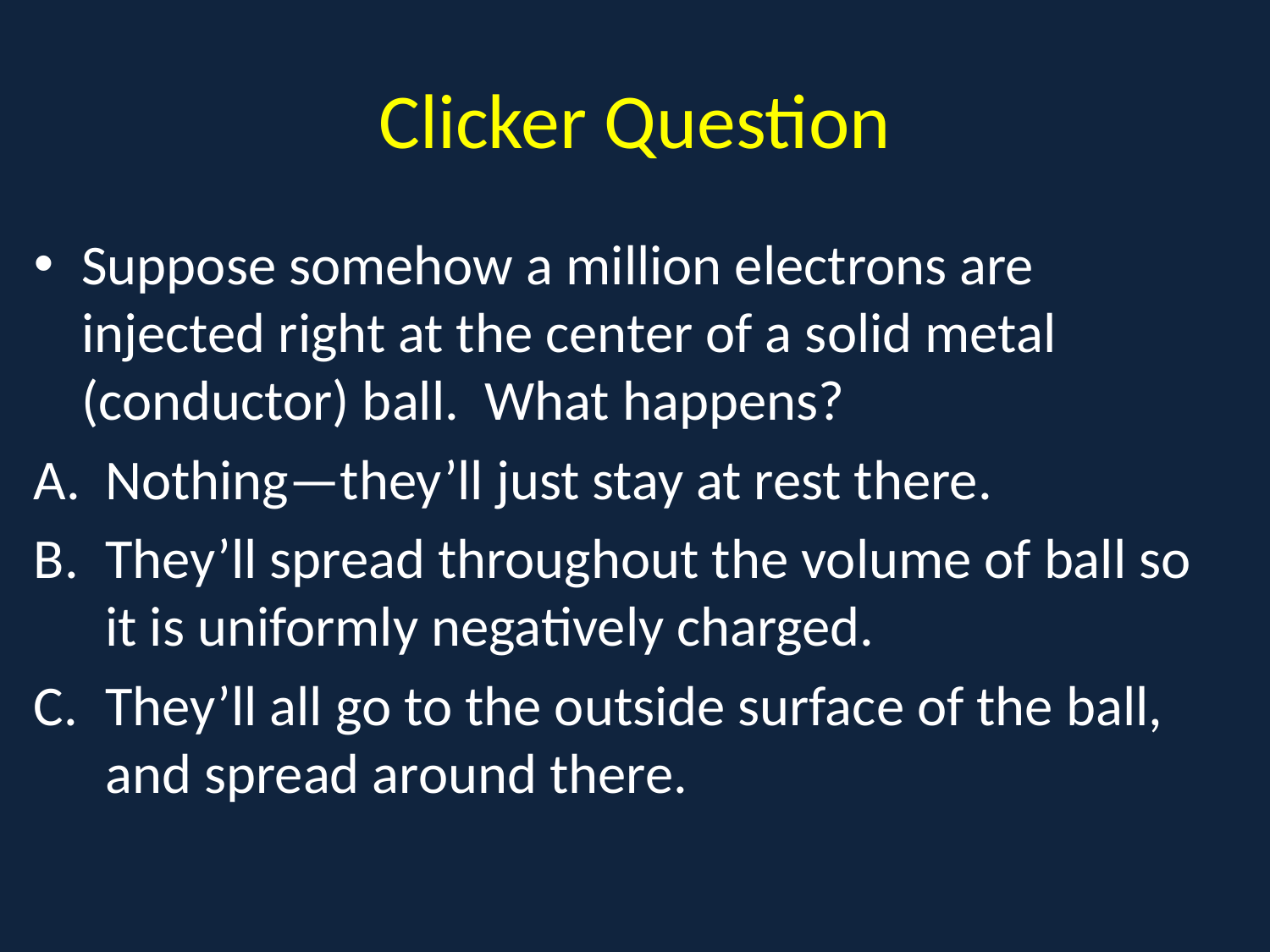

# Clicker Question
Suppose somehow a million electrons are injected right at the center of a solid metal (conductor) ball.  What happens?
Nothing—they’ll just stay at rest there.
They’ll spread throughout the volume of ball so it is uniformly negatively charged.
They’ll all go to the outside surface of the ball, and spread around there.